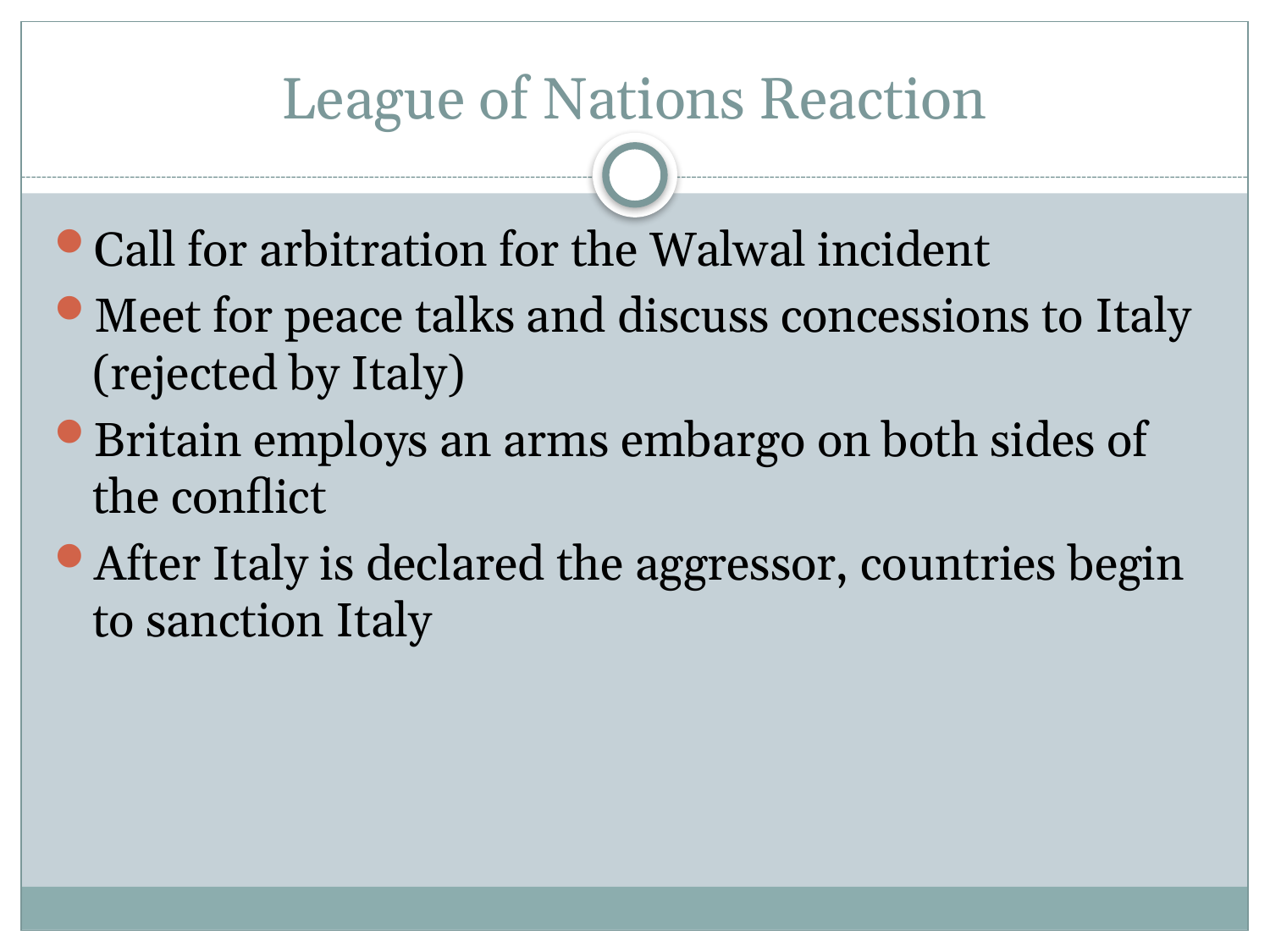

# League of Nations Reaction
Call for arbitration for the Walwal incident
Meet for peace talks and discuss concessions to Italy (rejected by Italy)
Britain employs an arms embargo on both sides of the conflict
After Italy is declared the aggressor, countries begin to sanction Italy